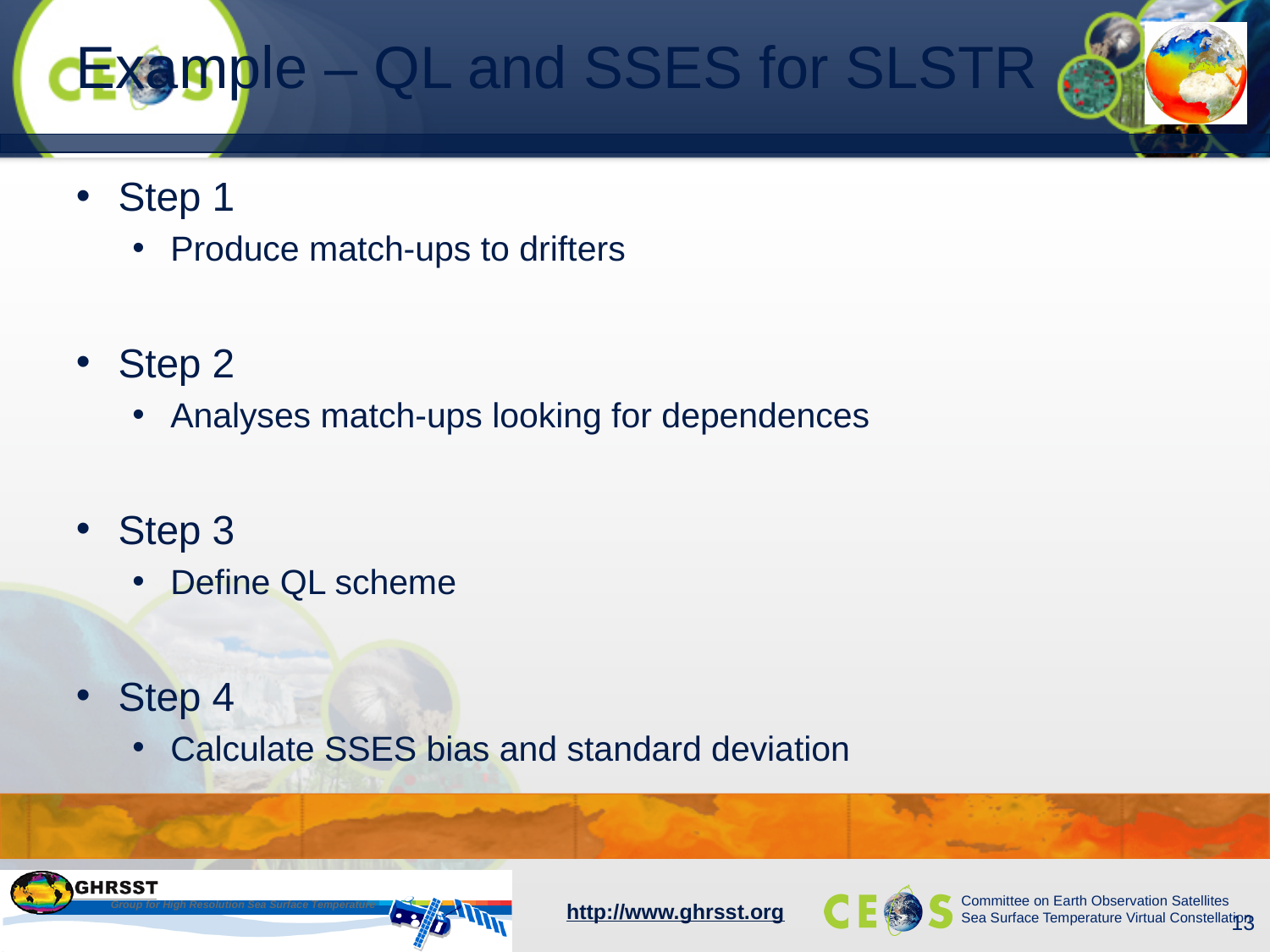

# Example – QL and SSES for SLSTR
Step 1
Produce match-ups to drifters

Step 2
Analyses match-ups looking for dependences

Step 3
Define QL scheme

Step 4
Calculate SSES bias and standard deviation